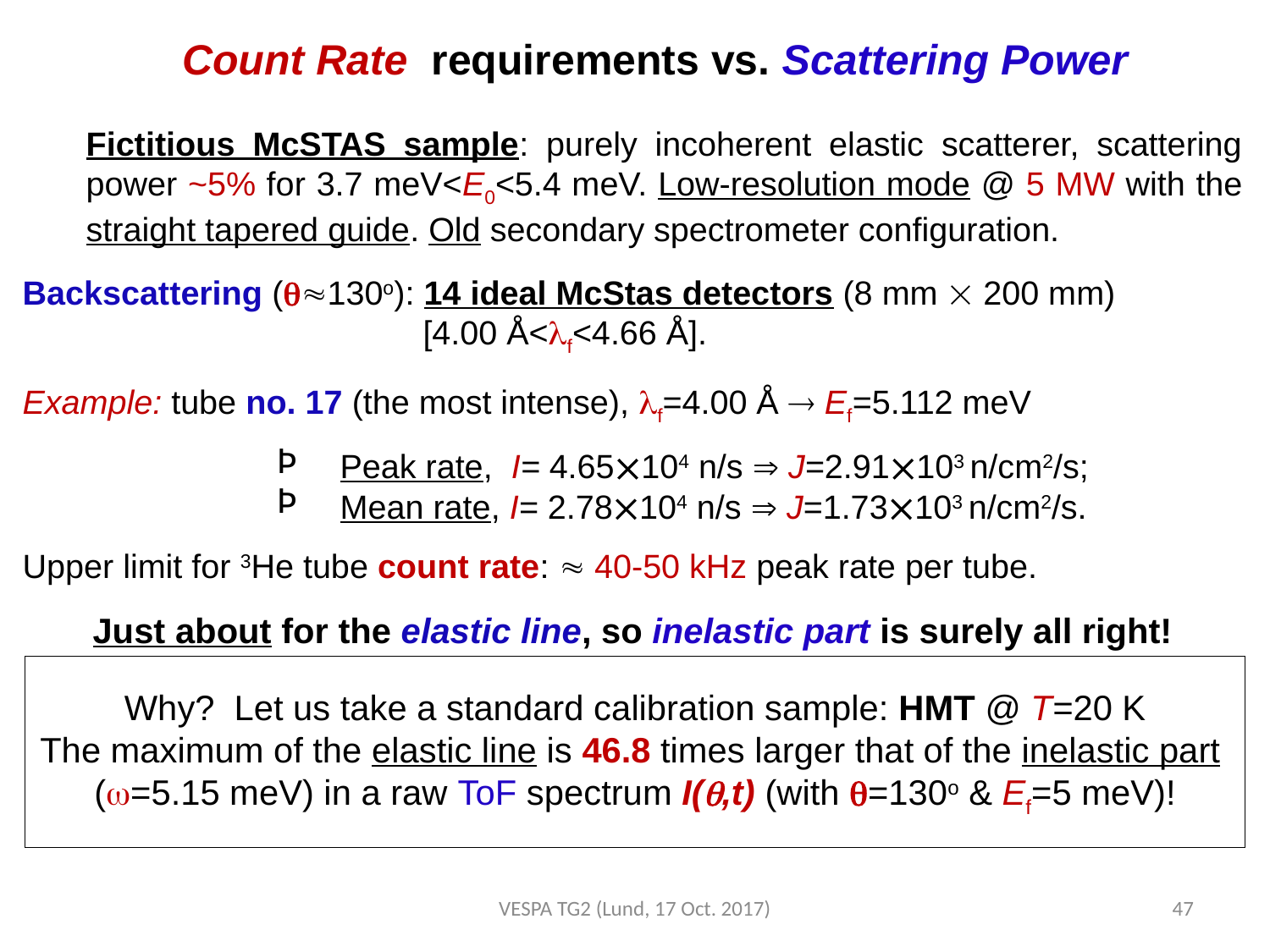

Count Rate  requirements vs. Scattering Power
Fictitious McSTAS sample: purely incoherent elastic scatterer, scattering power ~5% for 3.7 meV<E0<5.4 meV. Low-resolution mode @ 5 MW with the straight tapered guide. Old secondary spectrometer configuration.

Backscattering (θ≈130o): 14 ideal McStas detectors (8 mm × 200 mm)
                                           [4.00 Å<λf<4.66 Å].

Example: tube no. 17 (the most intense), λf=4.00 Å → Ef=5.112 meV

Peak rate,  I= 4.65×104 n/s ⇒ J=2.91×103 n/cm2/s;
Mean rate, I= 2.78×104 n/s ⇒ J=1.73×103 n/cm2/s.

Upper limit for 3He tube count rate: ≈ 40-50 kHz peak rate per tube.

Just about for the elastic line, so inelastic part is surely all right!

Why?  Let us take a standard calibration sample: HMT @ T=20 K
The maximum of the elastic line is 46.8 times larger that of the inelastic part
(ω=5.15 meV) in a raw ToF spectrum I(θ,t) (with θ=130o & Ef=5 meV)!

VESPA TG2 (Lund, 17 Oct. 2017)
47